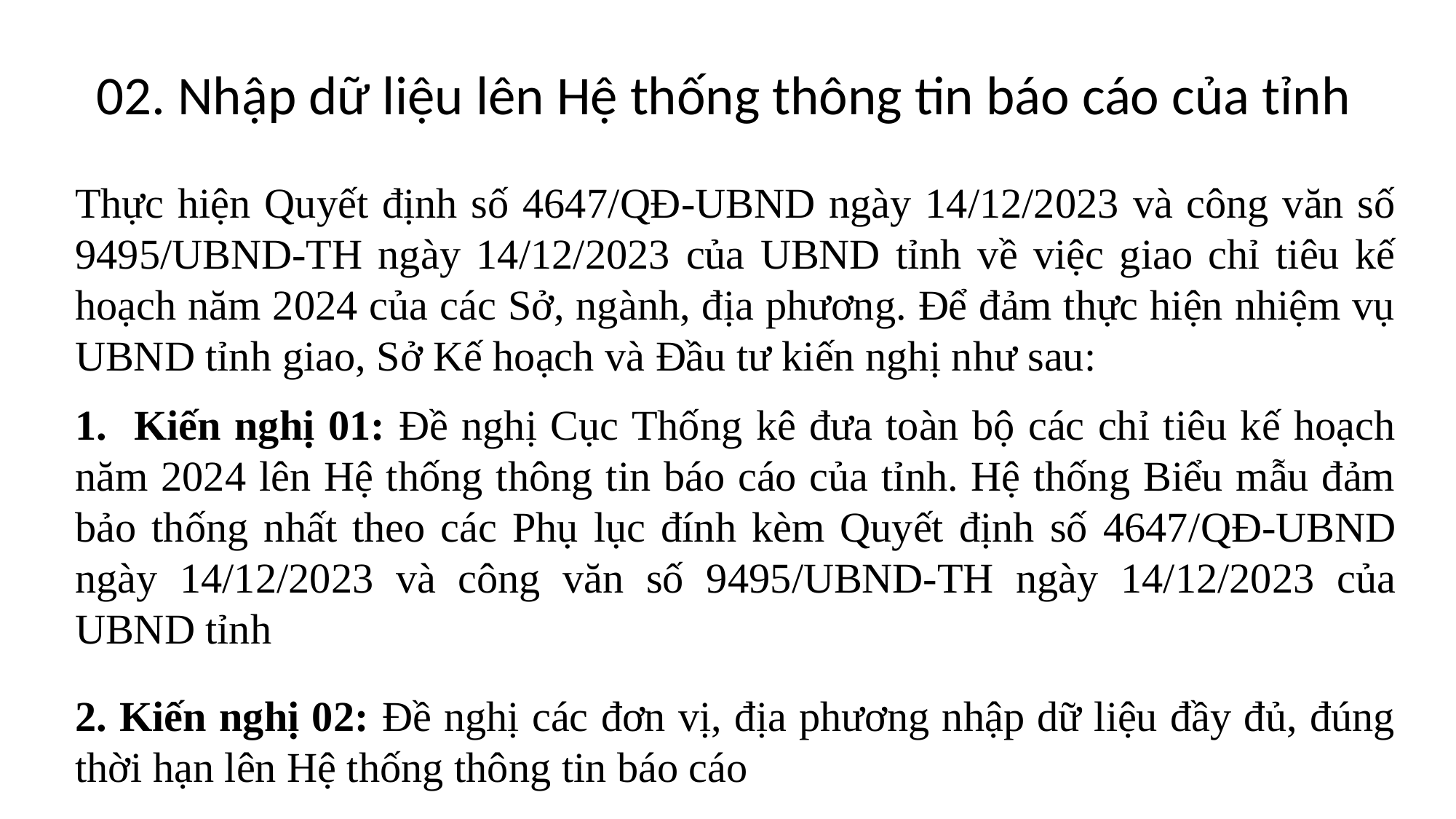

02. Nhập dữ liệu lên Hệ thống thông tin báo cáo của tỉnh
Thực hiện Quyết định số 4647/QĐ-UBND ngày 14/12/2023 và công văn số 9495/UBND-TH ngày 14/12/2023 của UBND tỉnh về việc giao chỉ tiêu kế hoạch năm 2024 của các Sở, ngành, địa phương. Để đảm thực hiện nhiệm vụ UBND tỉnh giao, Sở Kế hoạch và Đầu tư kiến nghị như sau:
1.  Kiến nghị 01: Đề nghị Cục Thống kê đưa toàn bộ các chỉ tiêu kế hoạch năm 2024 lên Hệ thống thông tin báo cáo của tỉnh. Hệ thống Biểu mẫu đảm bảo thống nhất theo các Phụ lục đính kèm Quyết định số 4647/QĐ-UBND ngày 14/12/2023 và công văn số 9495/UBND-TH ngày 14/12/2023 của UBND tỉnh
2. Kiến nghị 02: Đề nghị các đơn vị, địa phương nhập dữ liệu đầy đủ, đúng thời hạn lên Hệ thống thông tin báo cáo